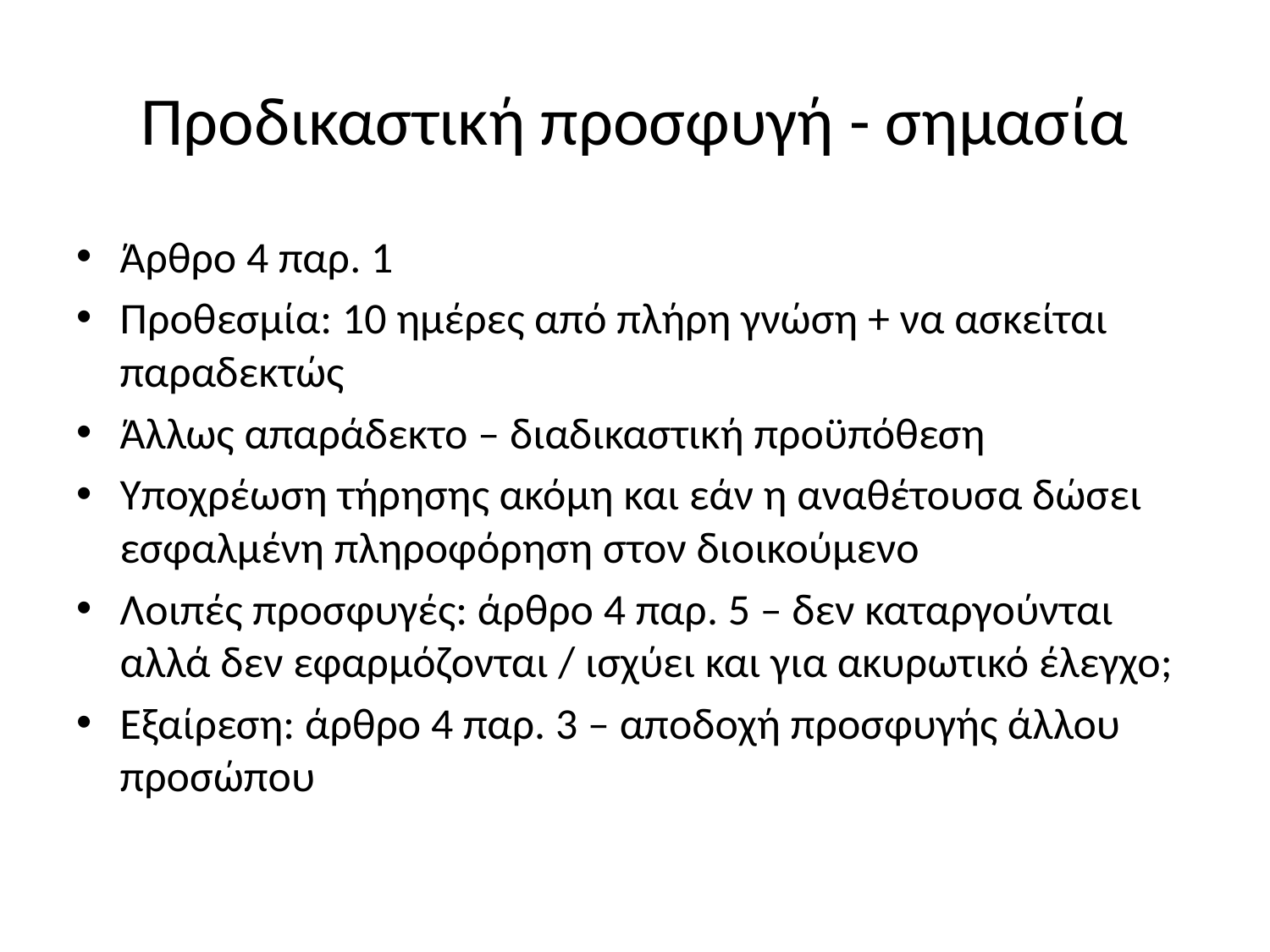

# Προδικαστική προσφυγή - σημασία
Άρθρο 4 παρ. 1
Προθεσμία: 10 ημέρες από πλήρη γνώση + να ασκείται παραδεκτώς
Άλλως απαράδεκτο – διαδικαστική προϋπόθεση
Υποχρέωση τήρησης ακόμη και εάν η αναθέτουσα δώσει εσφαλμένη πληροφόρηση στον διοικούμενο
Λοιπές προσφυγές: άρθρο 4 παρ. 5 – δεν καταργούνται αλλά δεν εφαρμόζονται / ισχύει και για ακυρωτικό έλεγχο;
Εξαίρεση: άρθρο 4 παρ. 3 – αποδοχή προσφυγής άλλου προσώπου